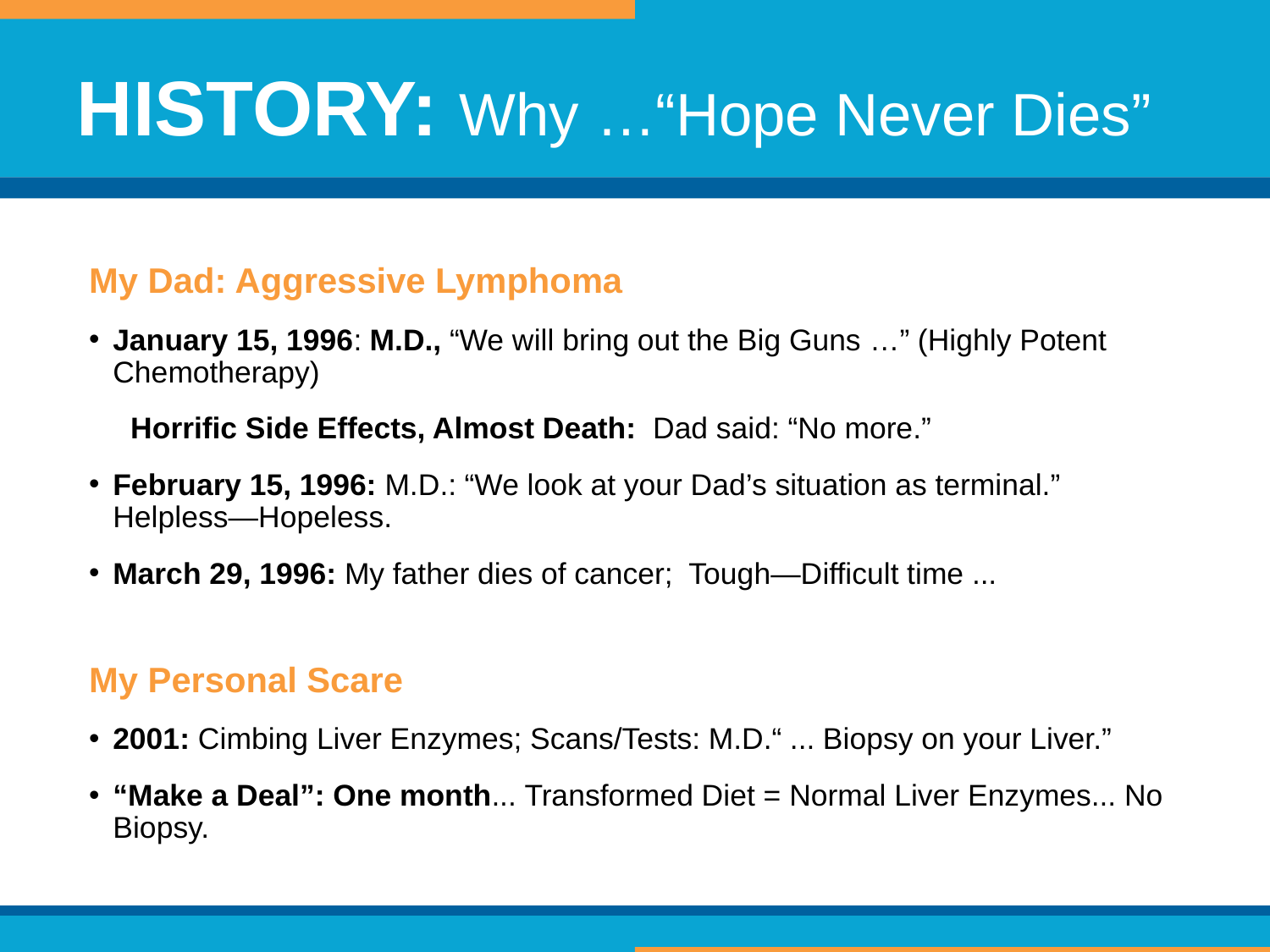

# HISTORY: Why …“Hope Never Dies”
My Dad: Aggressive Lymphoma
January 15, 1996: M.D., “We will bring out the Big Guns …” (Highly Potent Chemotherapy)
     Horrific Side Effects, Almost Death:  Dad said: “No more.”
February 15, 1996: M.D.: “We look at your Dad’s situation as terminal.”  Helpless—Hopeless.
March 29, 1996: My father dies of cancer;  Tough—Difficult time ...

My Personal Scare
2001: Cimbing Liver Enzymes; Scans/Tests: M.D.“ ... Biopsy on your Liver.”
“Make a Deal”: One month... Transformed Diet = Normal Liver Enzymes... No Biopsy.